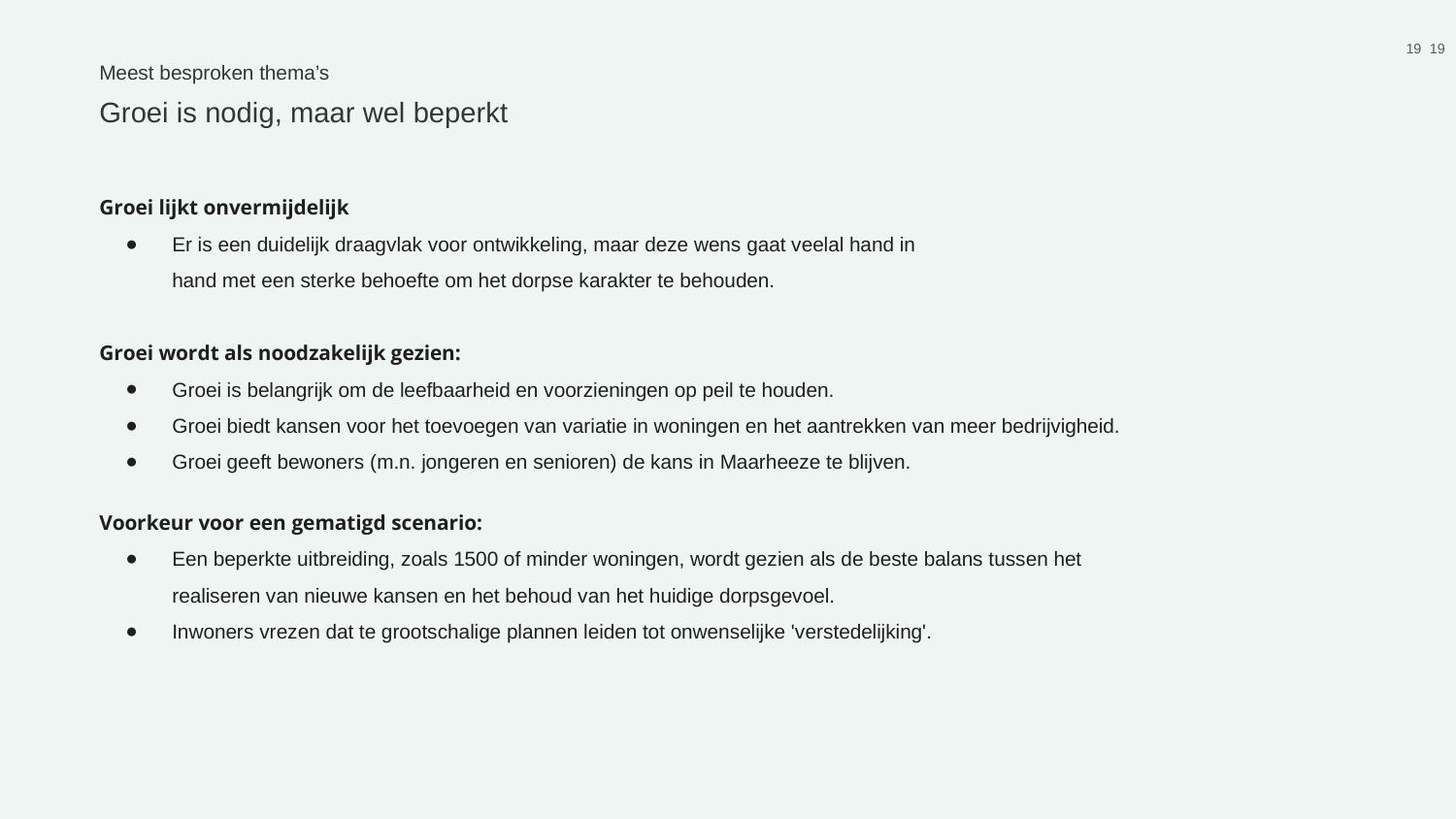

19
19
Meest besproken thema’s
Groei is nodig, maar wel beperkt

Groei lijkt onvermijdelijk
Er is een duidelijk draagvlak voor ontwikkeling, maar deze wens gaat veelal hand in
hand met een sterke behoefte om het dorpse karakter te behouden.

Groei wordt als noodzakelijk gezien:
Groei is belangrijk om de leefbaarheid en voorzieningen op peil te houden.
Groei biedt kansen voor het toevoegen van variatie in woningen en het aantrekken van meer bedrijvigheid.
Groei geeft bewoners (m.n. jongeren en senioren) de kans in Maarheeze te blijven.
Voorkeur voor een gematigd scenario:
Een beperkte uitbreiding, zoals 1500 of minder woningen, wordt gezien als de beste balans tussen het realiseren van nieuwe kansen en het behoud van het huidige dorpsgevoel.
Inwoners vrezen dat te grootschalige plannen leiden tot onwenselijke 'verstedelijking'.